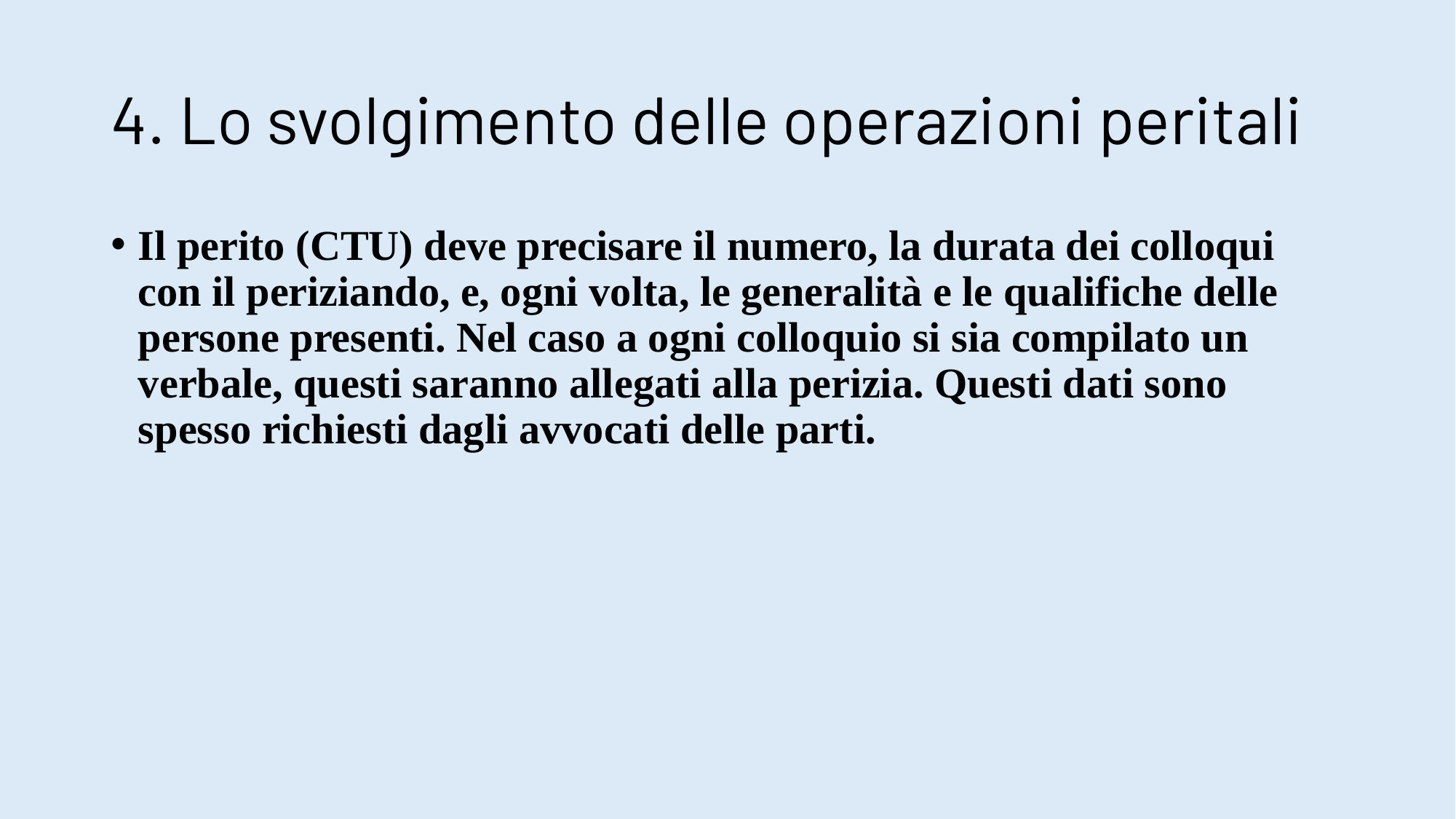

# 4. Lo svolgimento delle operazioni peritali
Il perito (CTU) deve precisare il numero, la durata dei colloqui con il periziando, e, ogni volta, le generalità e le qualifiche delle persone presenti. Nel caso a ogni colloquio si sia compilato un verbale, questi saranno allegati alla perizia. Questi dati sono spesso richiesti dagli avvocati delle parti.